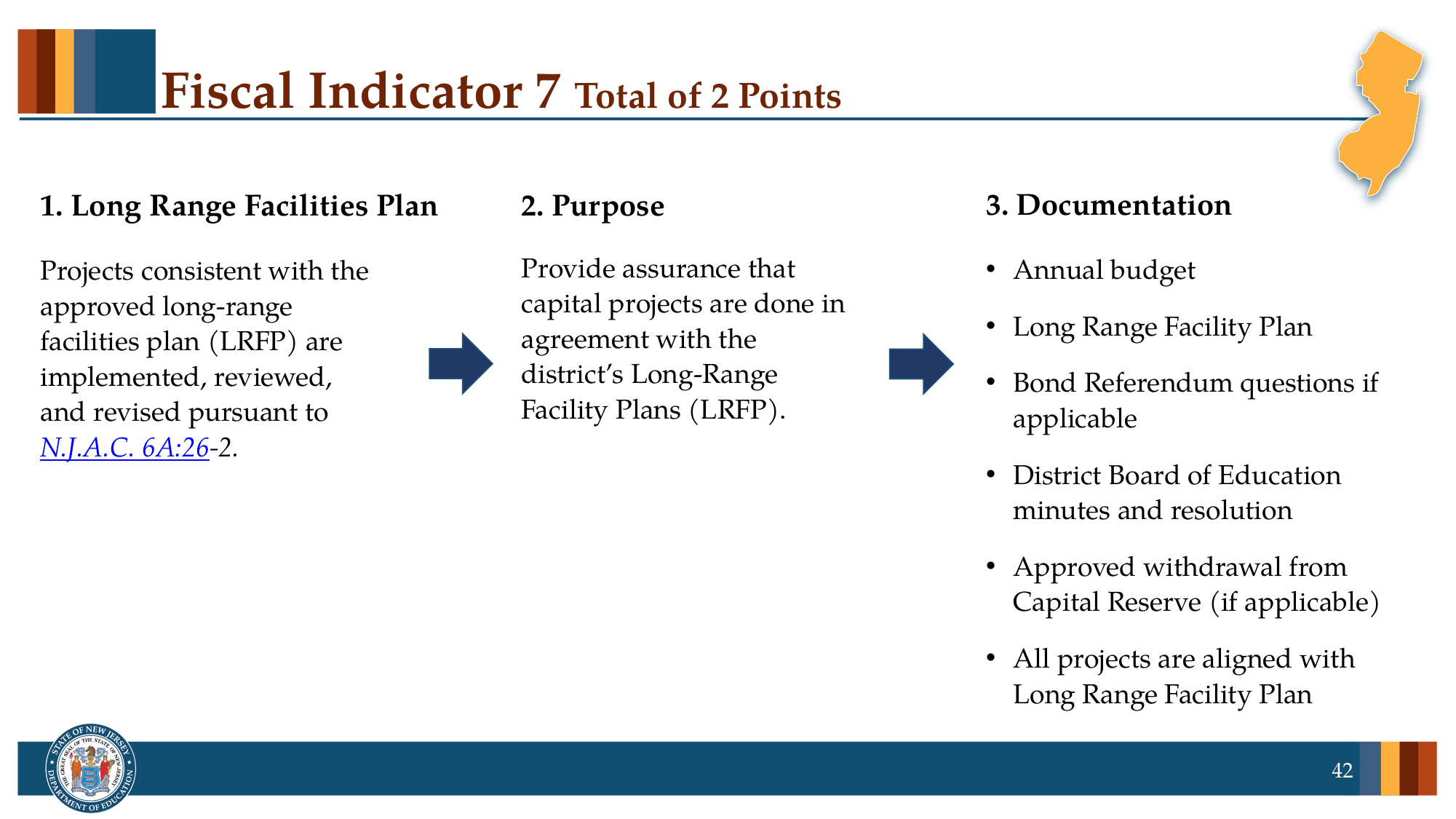

# Fiscal Indicator 7 Total of 2 Points
3. Documentation
1. Long Range Facilities Plan
2. Purpose
Provide assurance that capital projects are done in agreement with the district’s Long-Range Facility Plans (LRFP).
Annual budget
Long Range Facility Plan
Bond Referendum questions if applicable
District Board of Education minutes and resolution
Approved withdrawal from Capital Reserve (if applicable)
All projects are aligned with Long Range Facility Plan
Projects consistent with the approved long-range facilities plan (LRFP) are implemented, reviewed, and revised pursuant to N.J.A.C. 6A:26-2.
42